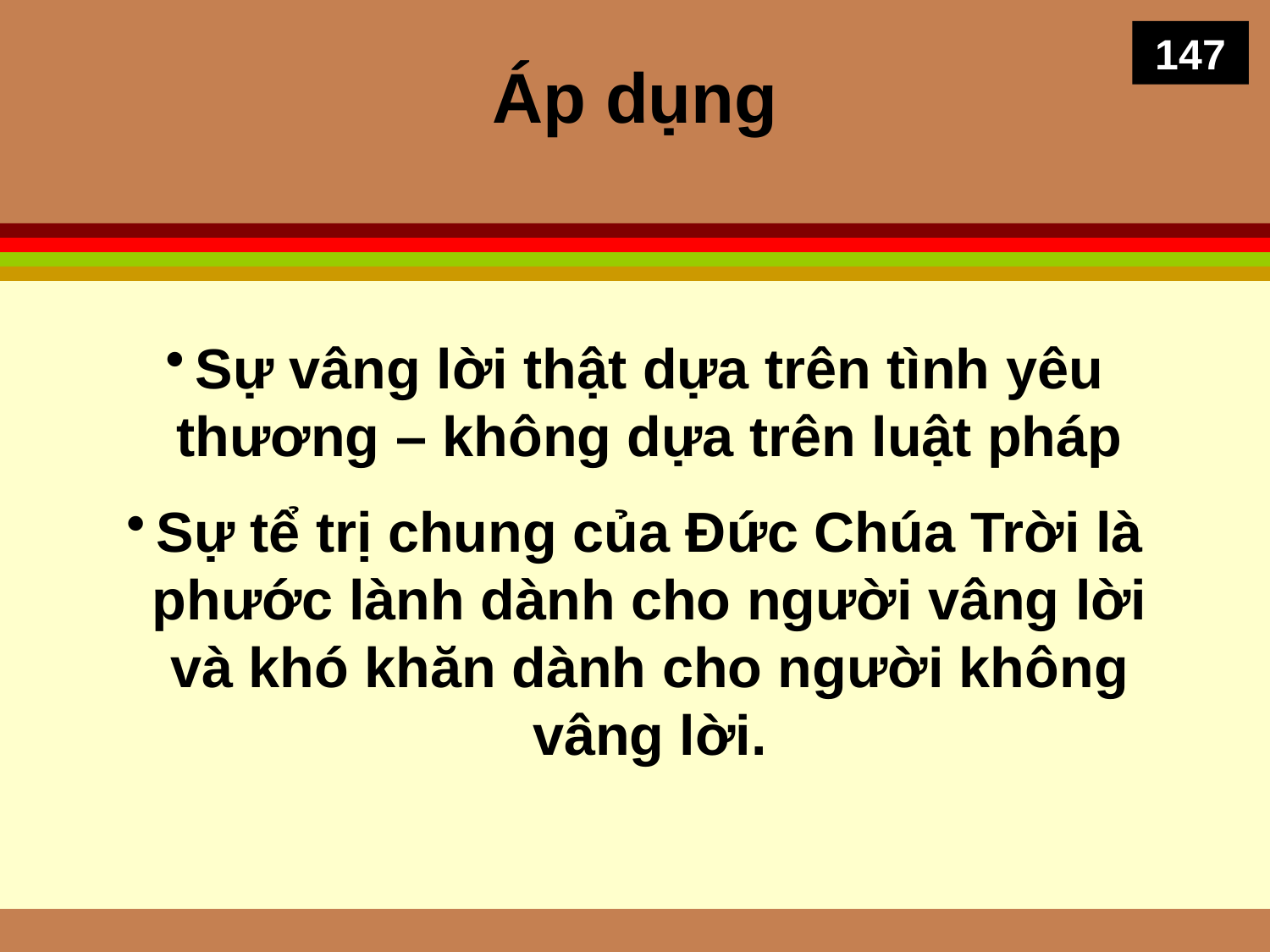

147
# Áp dụng
Sự vâng lời thật dựa trên tình yêu thương – không dựa trên luật pháp
Sự tể trị chung của Đức Chúa Trời là phước lành dành cho người vâng lời và khó khăn dành cho người không vâng lời.